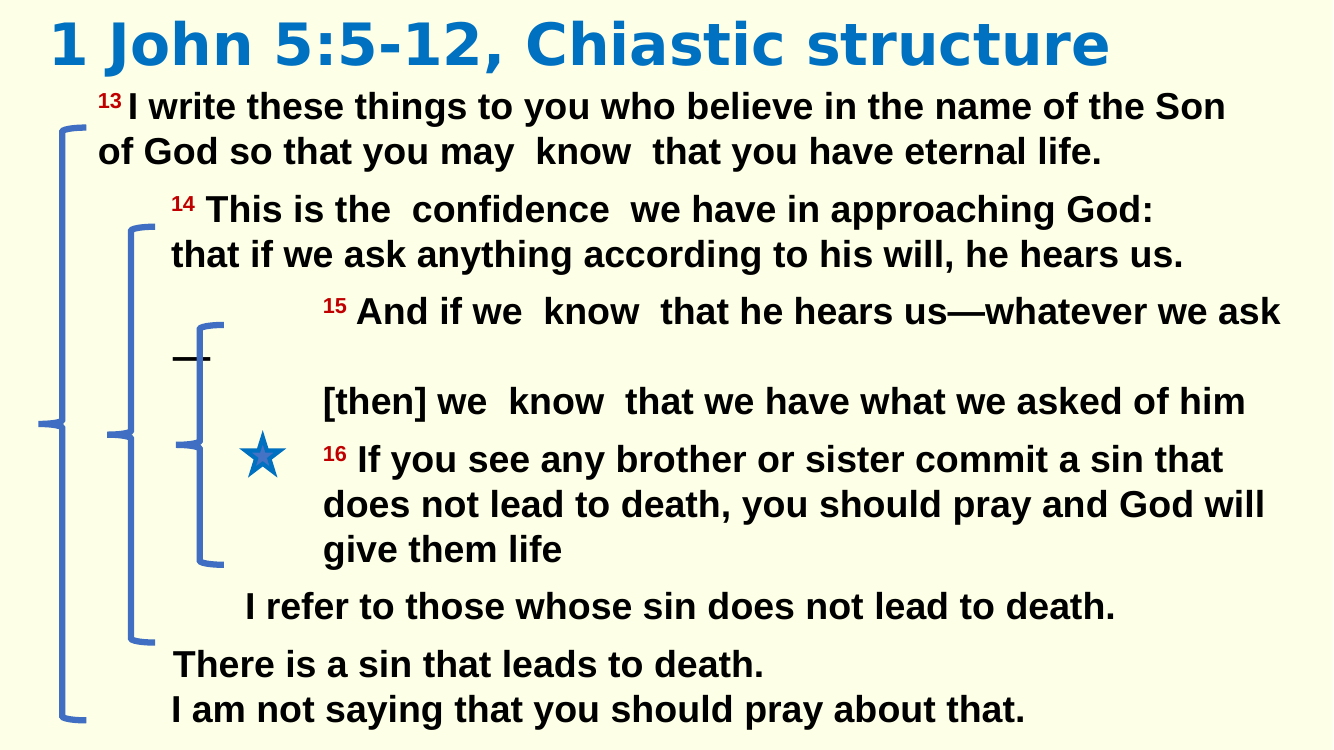

1 John 5:5-12, Chiastic structure
13 I write these things to you who believe in the name of the Son
of God so that you may  know  that you have eternal life.
14 This is the  confidence  we have in approaching God:
that if we ask anything according to his will, he hears us.
	15 And if we  know  that he hears us—whatever we ask—
	[then] we  know  that we have what we asked of him
16 If you see any brother or sister commit a sin that does not lead to death, you should pray and God will give them life
I refer to those whose sin does not lead to death.
There is a sin that leads to death.
I am not saying that you should pray about that.
17 All wrongdoing is sin, and there is sin that does not lead to death.